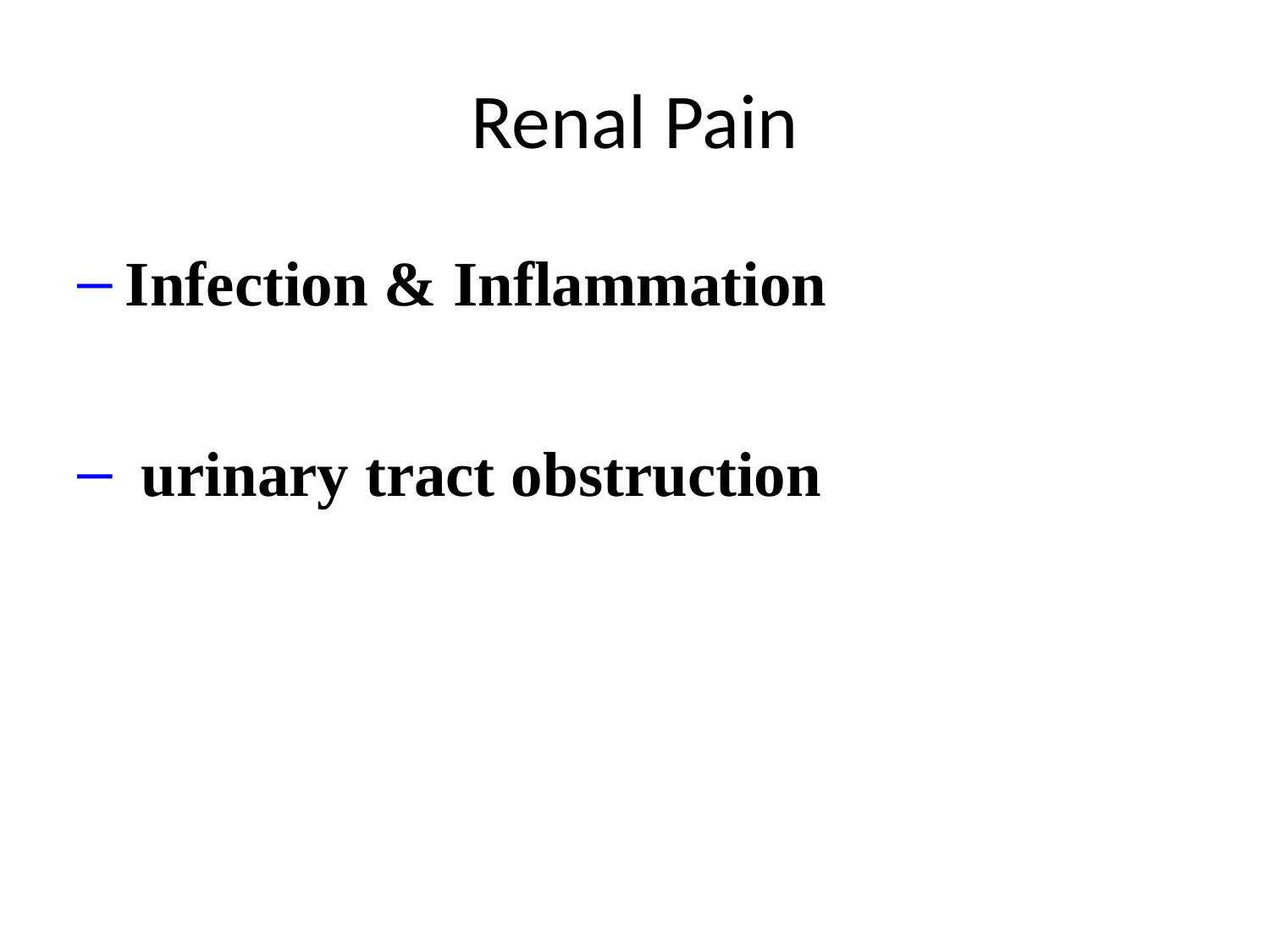

# Renal Pain
Infection & Inflammation

 urinary tract obstruction